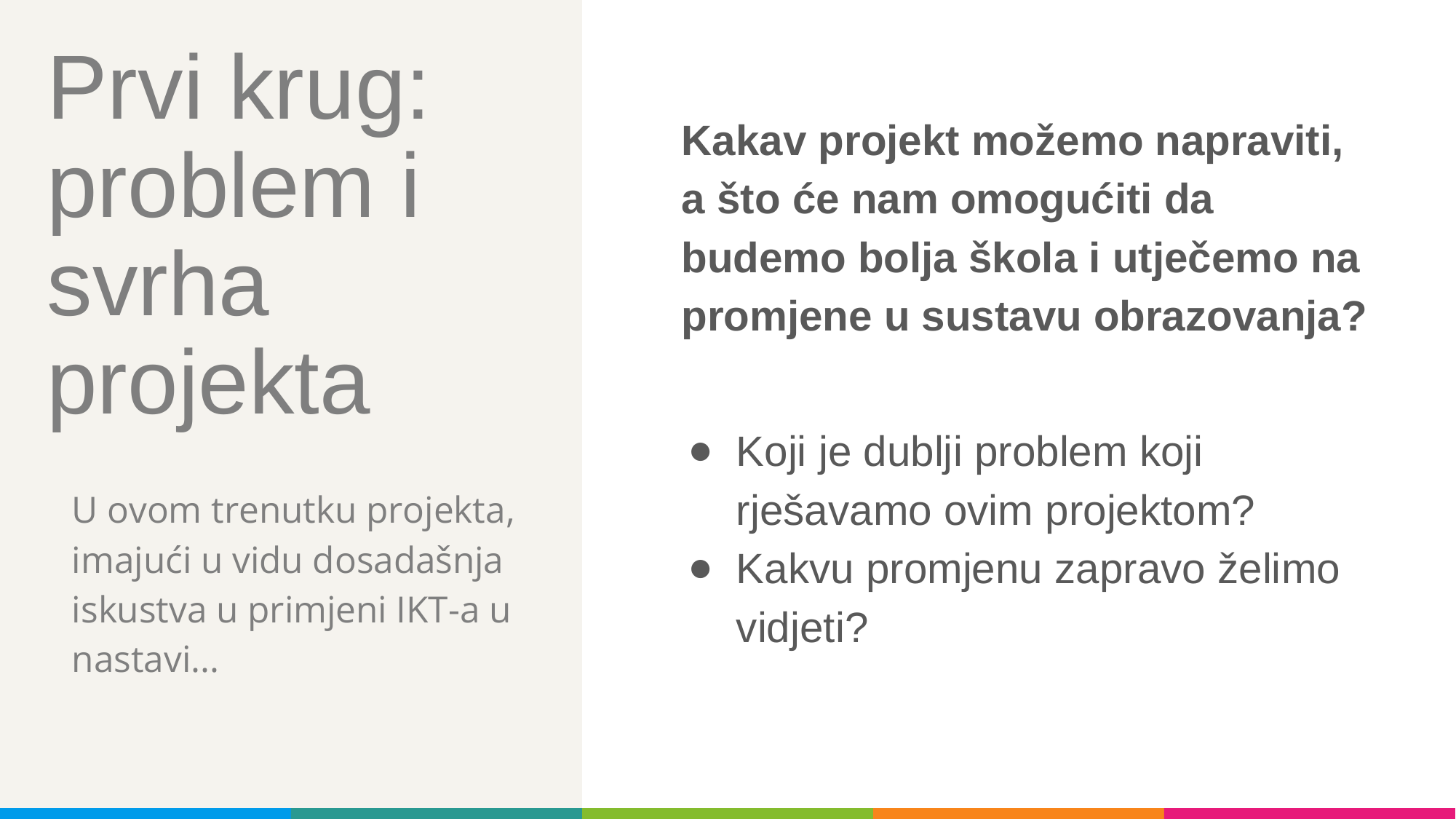

# Prvi krug: problem i svrha projekta
Kakav projekt možemo napraviti, a što će nam omogućiti da budemo bolja škola i utječemo na promjene u sustavu obrazovanja?

Koji je dublji problem koji rješavamo ovim projektom?
Kakvu promjenu zapravo želimo vidjeti?
U ovom trenutku projekta, imajući u vidu dosadašnja iskustva u primjeni IKT-a u nastavi...